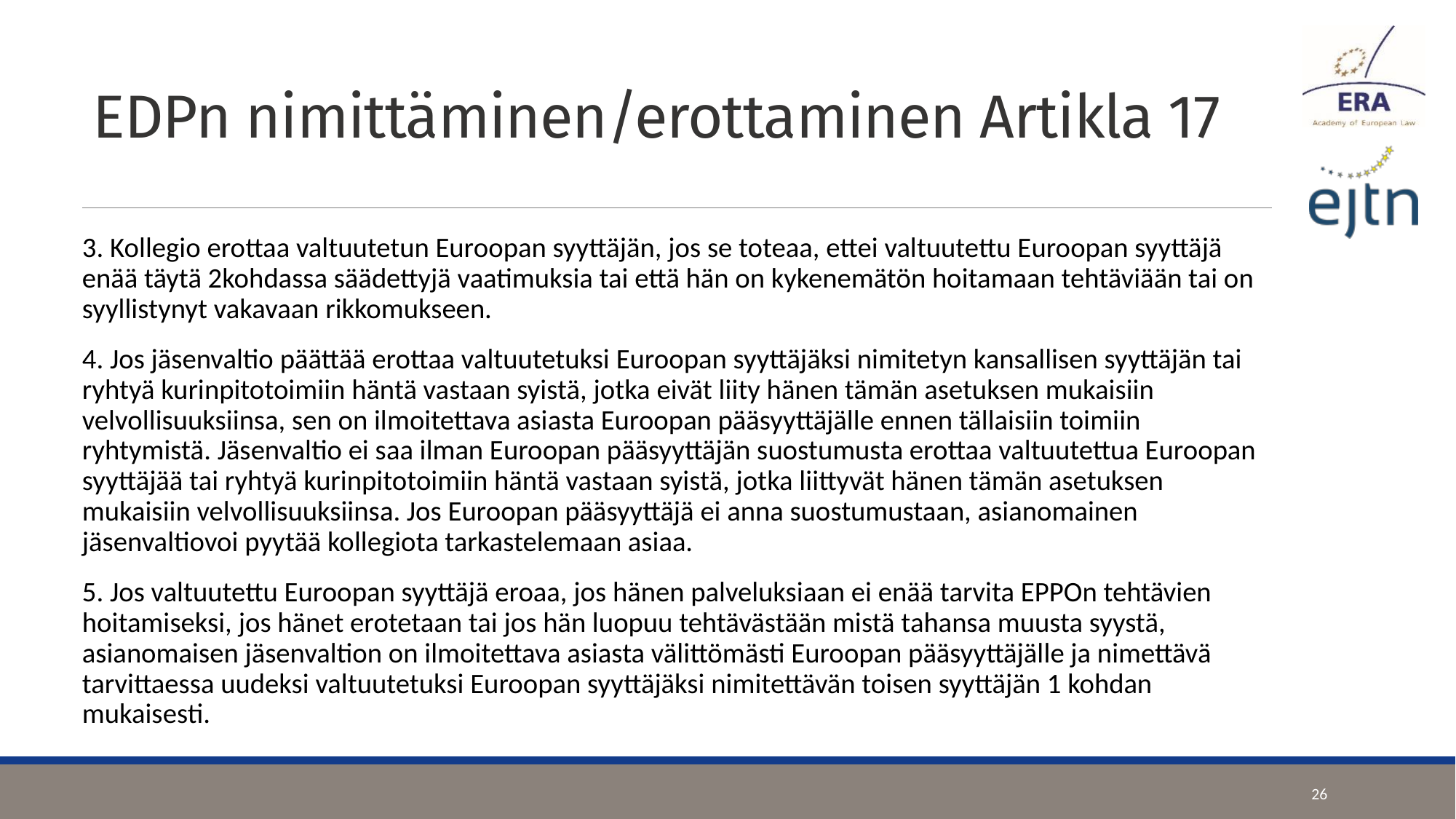

# EDPn nimittäminen/erottaminen Artikla 17
3. Kollegio erottaa valtuutetun Euroopan syyttäjän, jos se toteaa, ettei valtuutettu Euroopan syyttäjä enää täytä 2kohdassa säädettyjä vaatimuksia tai että hän on kykenemätön hoitamaan tehtäviään tai on syyllistynyt vakavaan rikkomukseen.
4. Jos jäsenvaltio päättää erottaa valtuutetuksi Euroopan syyttäjäksi nimitetyn kansallisen syyttäjän tai ryhtyä kurinpitotoimiin häntä vastaan syistä, jotka eivät liity hänen tämän asetuksen mukaisiin velvollisuuksiinsa, sen on ilmoitettava asiasta Euroopan pääsyyttäjälle ennen tällaisiin toimiin ryhtymistä. Jäsenvaltio ei saa ilman Euroopan pääsyyttäjän suostumusta erottaa valtuutettua Euroopan syyttäjää tai ryhtyä kurinpitotoimiin häntä vastaan syistä, jotka liittyvät hänen tämän asetuksen mukaisiin velvollisuuksiinsa. Jos Euroopan pääsyyttäjä ei anna suostumustaan, asianomainen jäsenvaltiovoi pyytää kollegiota tarkastelemaan asiaa.
5. Jos valtuutettu Euroopan syyttäjä eroaa, jos hänen palveluksiaan ei enää tarvita EPPOn tehtävien hoitamiseksi, jos hänet erotetaan tai jos hän luopuu tehtävästään mistä tahansa muusta syystä, asianomaisen jäsenvaltion on ilmoitettava asiasta välittömästi Euroopan pääsyyttäjälle ja nimettävä tarvittaessa uudeksi valtuutetuksi Euroopan syyttäjäksi nimitettävän toisen syyttäjän 1 kohdan mukaisesti.
26